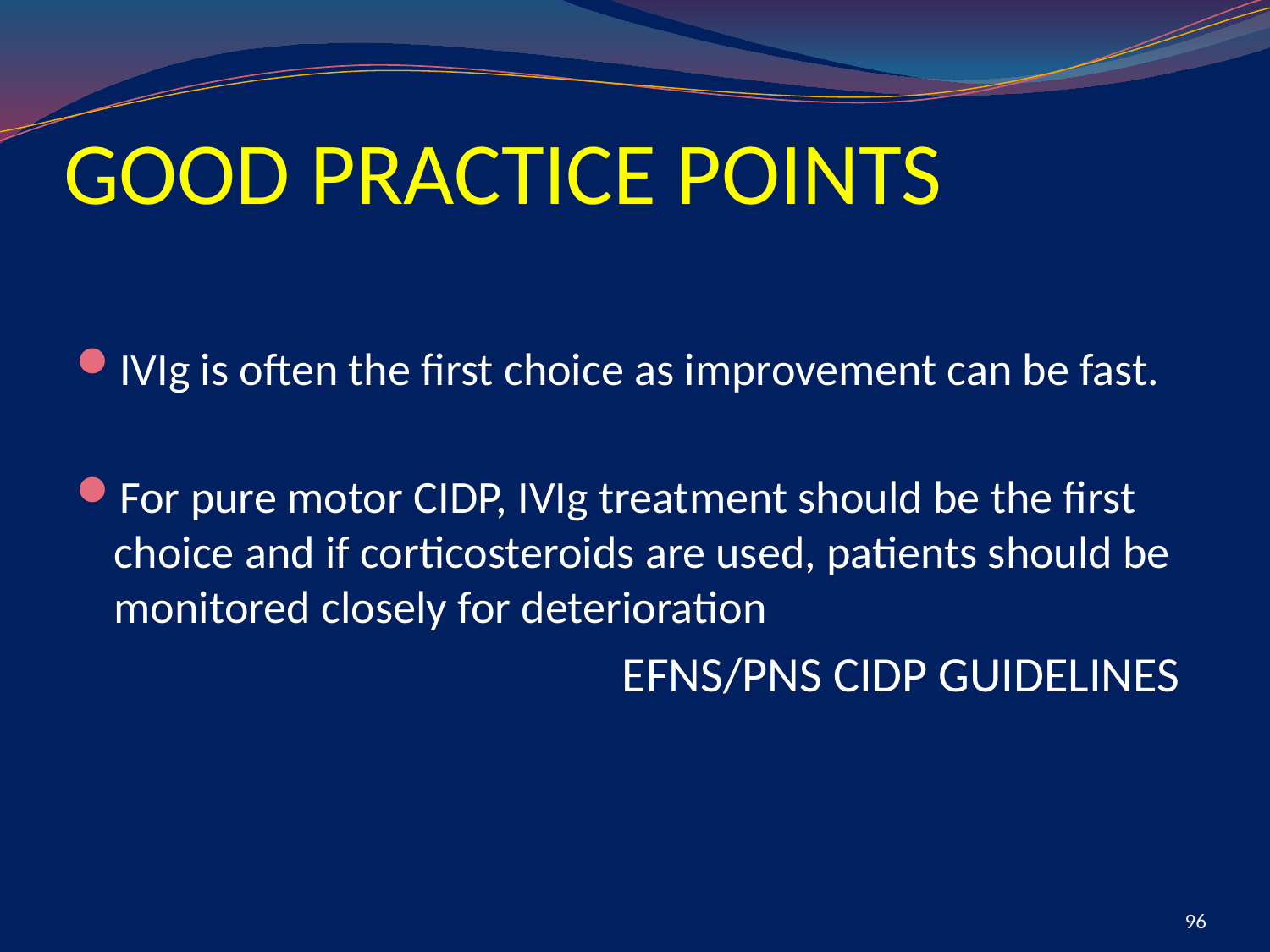

# GOOD PRACTICE POINTS

IVIg is often the first choice as improvement can be fast.

For pure motor CIDP, IVIg treatment should be the first choice and if corticosteroids are used, patients should be monitored closely for deterioration
					EFNS/PNS CIDP GUIDELINES
96